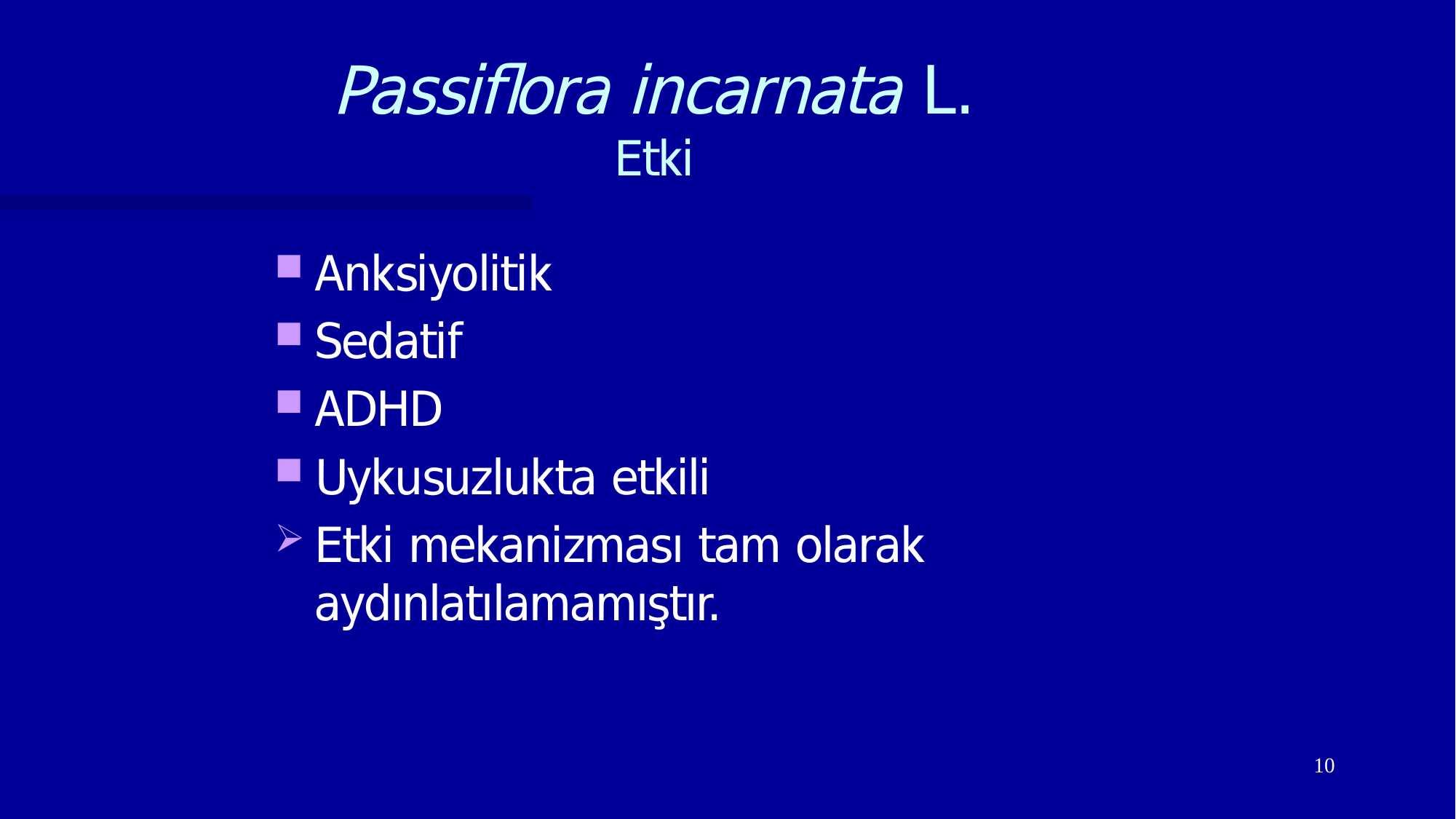

# Passiflora incarnata L. Etki
Anksiyolitik
Sedatif
ADHD
Uykusuzlukta etkili
Etki mekanizması tam olarak aydınlatılamamıştır.

10